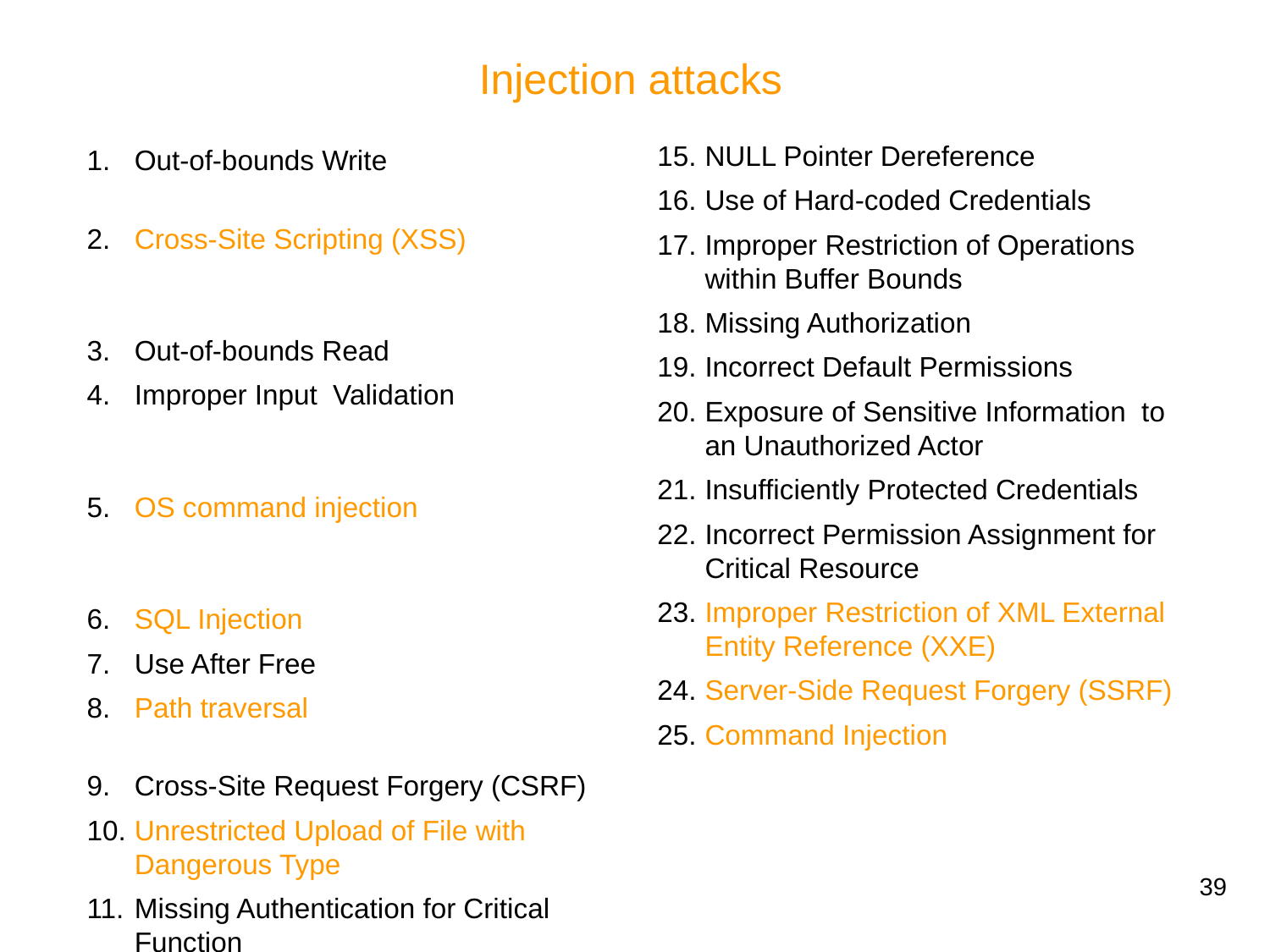

# Injection attacks
NULL Pointer Dereference
Use of Hard-coded Credentials
Improper Restriction of Operations within Buffer Bounds
Missing Authorization
Incorrect Default Permissions
Exposure of Sensitive Information  to an Unauthorized Actor
Insufficiently Protected Credentials
Incorrect Permission Assignment for Critical Resource
Improper Restriction of XML External Entity Reference (XXE)
Server-Side Request Forgery (SSRF)
Command Injection

Out-of-bounds Write
Cross-Site Scripting (XSS)
Out-of-bounds Read
Improper Input  Validation
OS command injection
SQL Injection
Use After Free
Path traversal
Cross-Site Request Forgery (CSRF)
Unrestricted Upload of File with Dangerous Type
Missing Authentication for Critical Function
Integer Overflow or Wraparound
Deserialization of Untrusted Data
Improper Authentication

39